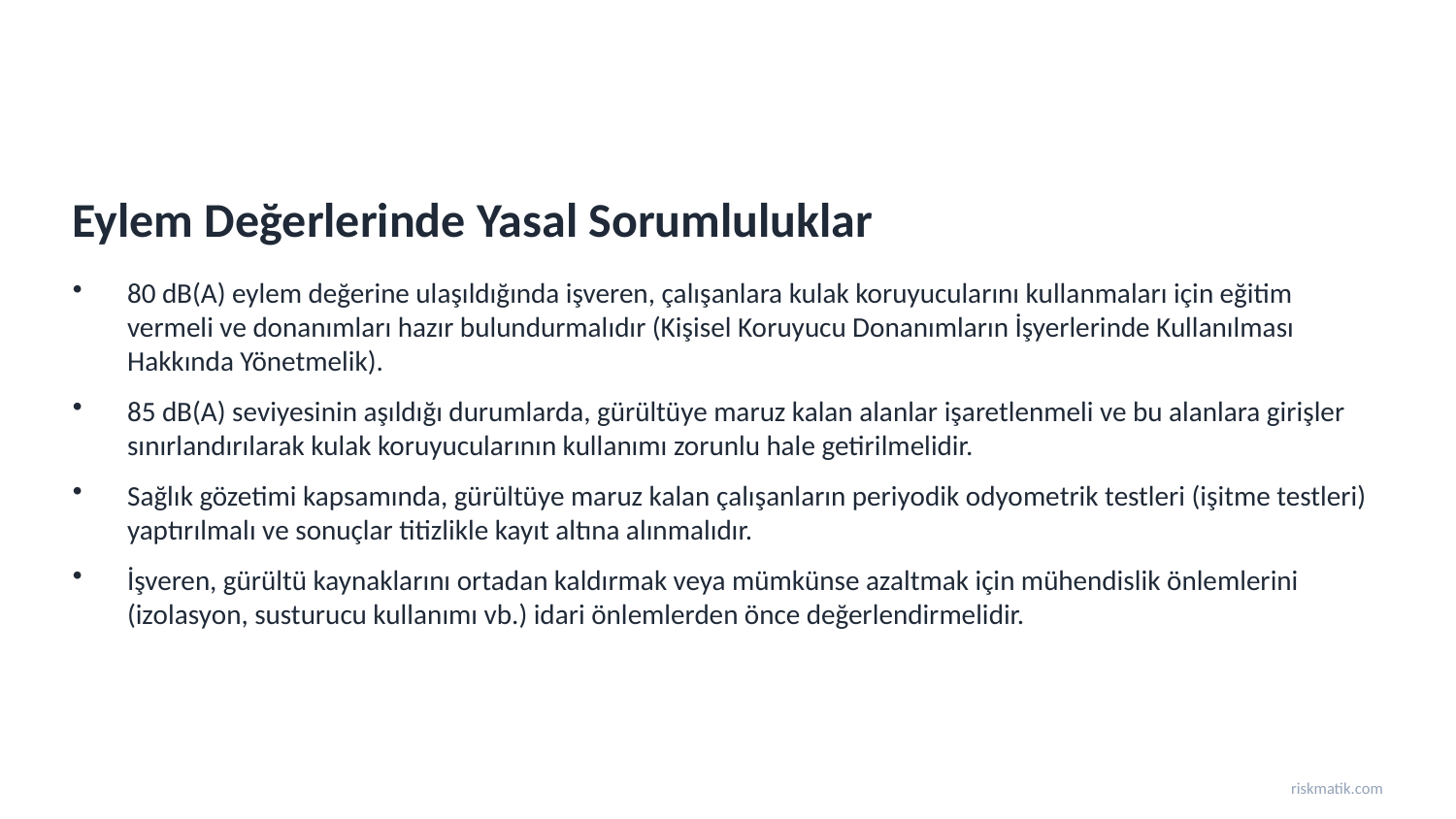

Eylem Değerlerinde Yasal Sorumluluklar
80 dB(A) eylem değerine ulaşıldığında işveren, çalışanlara kulak koruyucularını kullanmaları için eğitim vermeli ve donanımları hazır bulundurmalıdır (Kişisel Koruyucu Donanımların İşyerlerinde Kullanılması Hakkında Yönetmelik).
85 dB(A) seviyesinin aşıldığı durumlarda, gürültüye maruz kalan alanlar işaretlenmeli ve bu alanlara girişler sınırlandırılarak kulak koruyucularının kullanımı zorunlu hale getirilmelidir.
Sağlık gözetimi kapsamında, gürültüye maruz kalan çalışanların periyodik odyometrik testleri (işitme testleri) yaptırılmalı ve sonuçlar titizlikle kayıt altına alınmalıdır.
İşveren, gürültü kaynaklarını ortadan kaldırmak veya mümkünse azaltmak için mühendislik önlemlerini (izolasyon, susturucu kullanımı vb.) idari önlemlerden önce değerlendirmelidir.
riskmatik.com